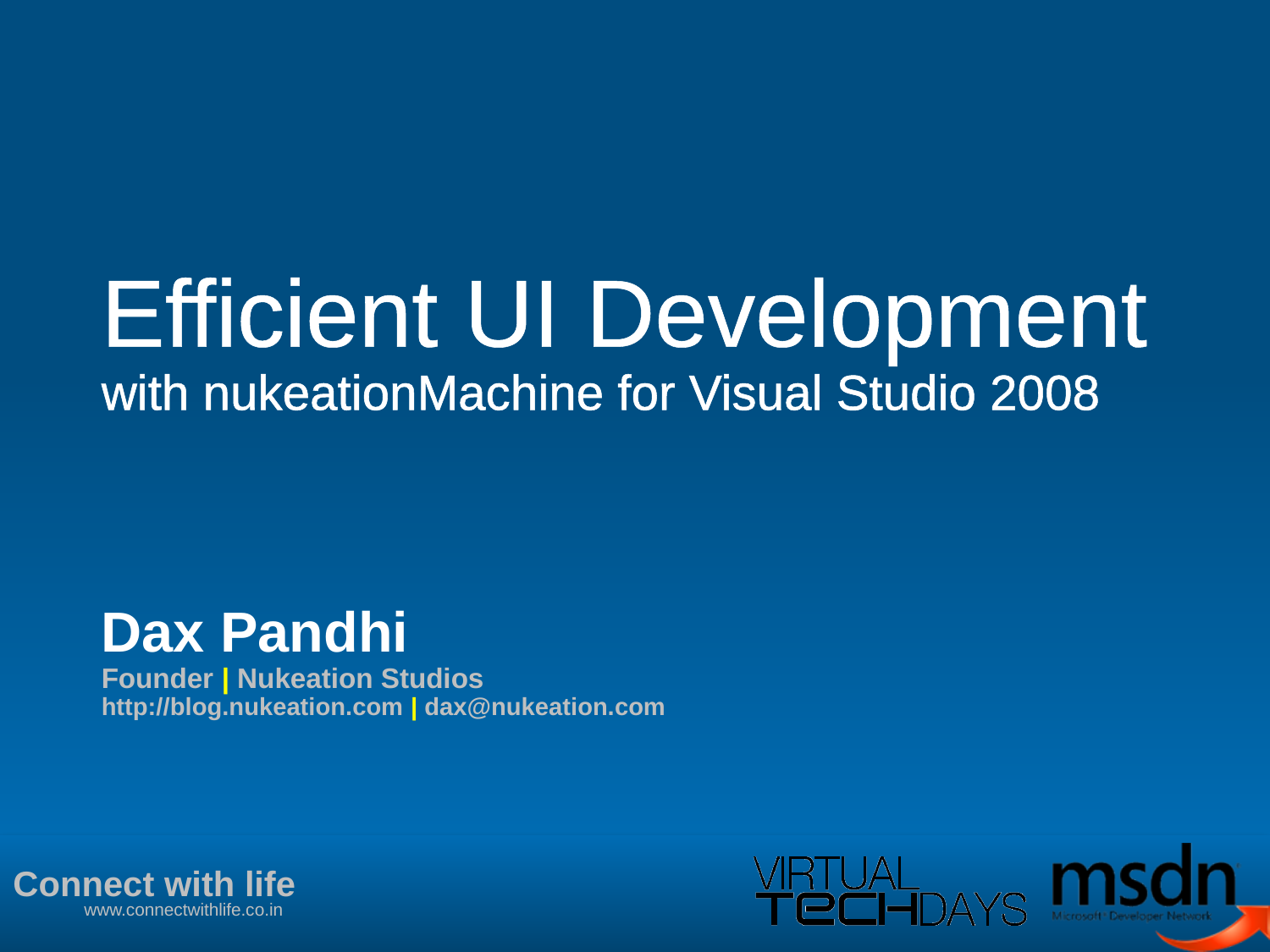

# Efficient UI Development with nukeationMachine for Visual Studio 2008
Dax Pandhi
Founder | Nukeation Studios
http://blog.nukeation.com | dax@nukeation.com